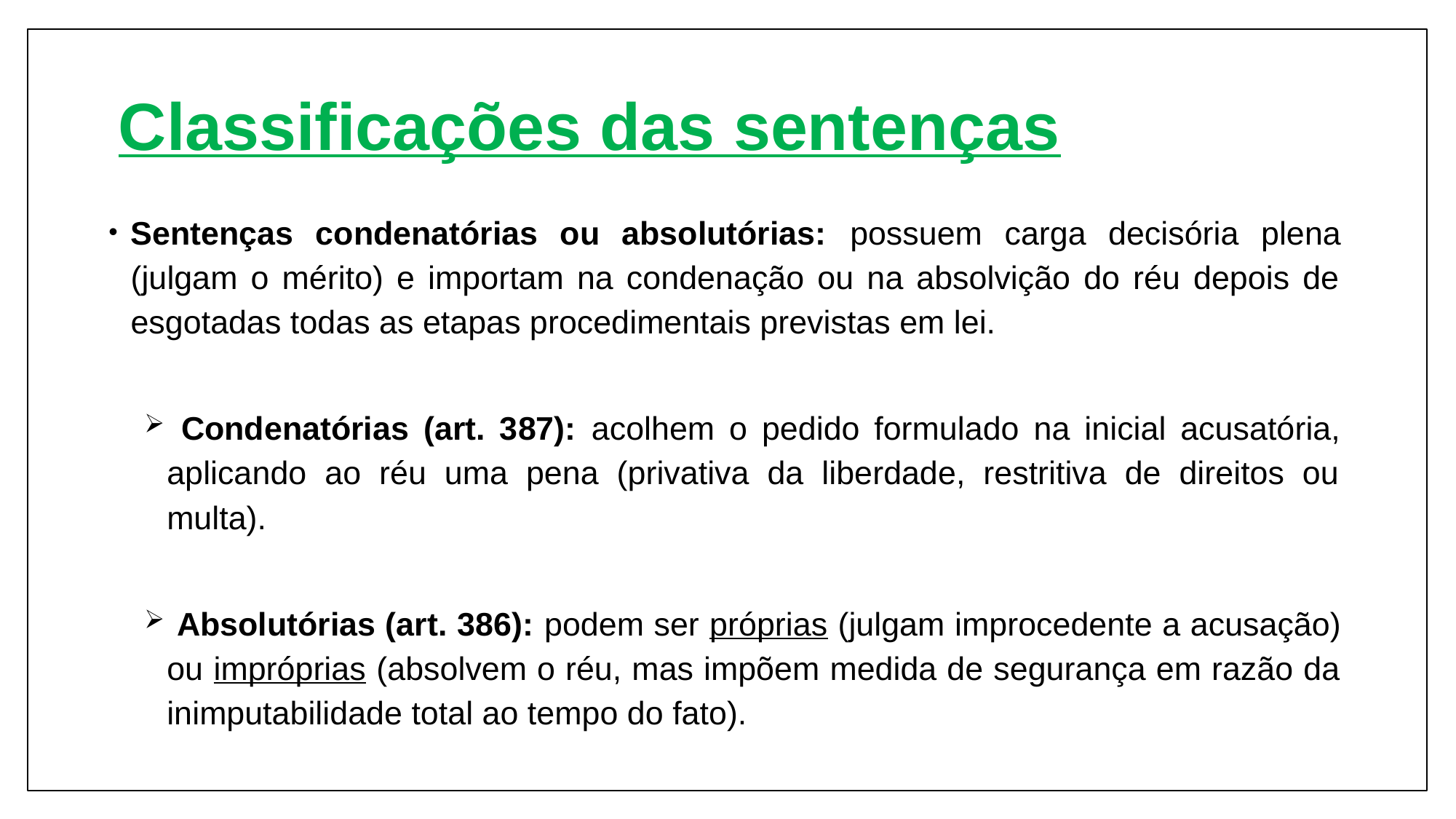

# Classificações das sentenças
Sentenças condenatórias ou absolutórias: possuem carga decisória plena (julgam o mérito) e importam na condenação ou na absolvição do réu depois de esgotadas todas as etapas procedimentais previstas em lei.

 Condenatórias (art. 387): acolhem o pedido formulado na inicial acusatória, aplicando ao réu uma pena (privativa da liberdade, restritiva de direitos ou multa).

 Absolutórias (art. 386): podem ser próprias (julgam improcedente a acusação) ou impróprias (absolvem o réu, mas impõem medida de segurança em razão da inimputabilidade total ao tempo do fato).